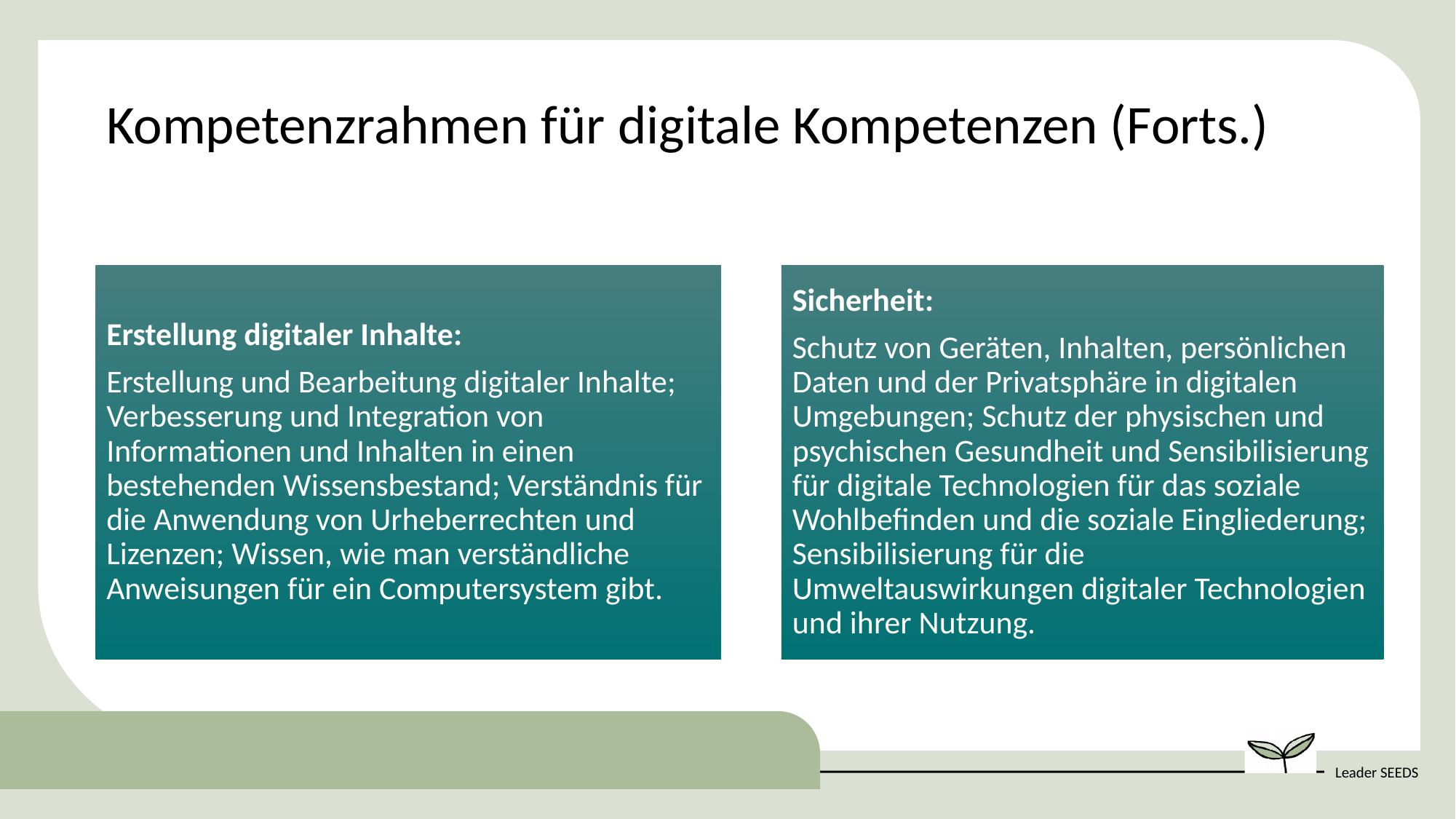

Kompetenzrahmen für digitale Kompetenzen (Forts.)

Erstellung digitaler Inhalte:
Erstellung und Bearbeitung digitaler Inhalte; Verbesserung und Integration von Informationen und Inhalten in einen bestehenden Wissensbestand; Verständnis für die Anwendung von Urheberrechten und Lizenzen; Wissen, wie man verständliche Anweisungen für ein Computersystem gibt.

Sicherheit:
Schutz von Geräten, Inhalten, persönlichen Daten und der Privatsphäre in digitalen Umgebungen; Schutz der physischen und psychischen Gesundheit und Sensibilisierung für digitale Technologien für das soziale Wohlbefinden und die soziale Eingliederung; Sensibilisierung für die Umweltauswirkungen digitaler Technologien und ihrer Nutzung.